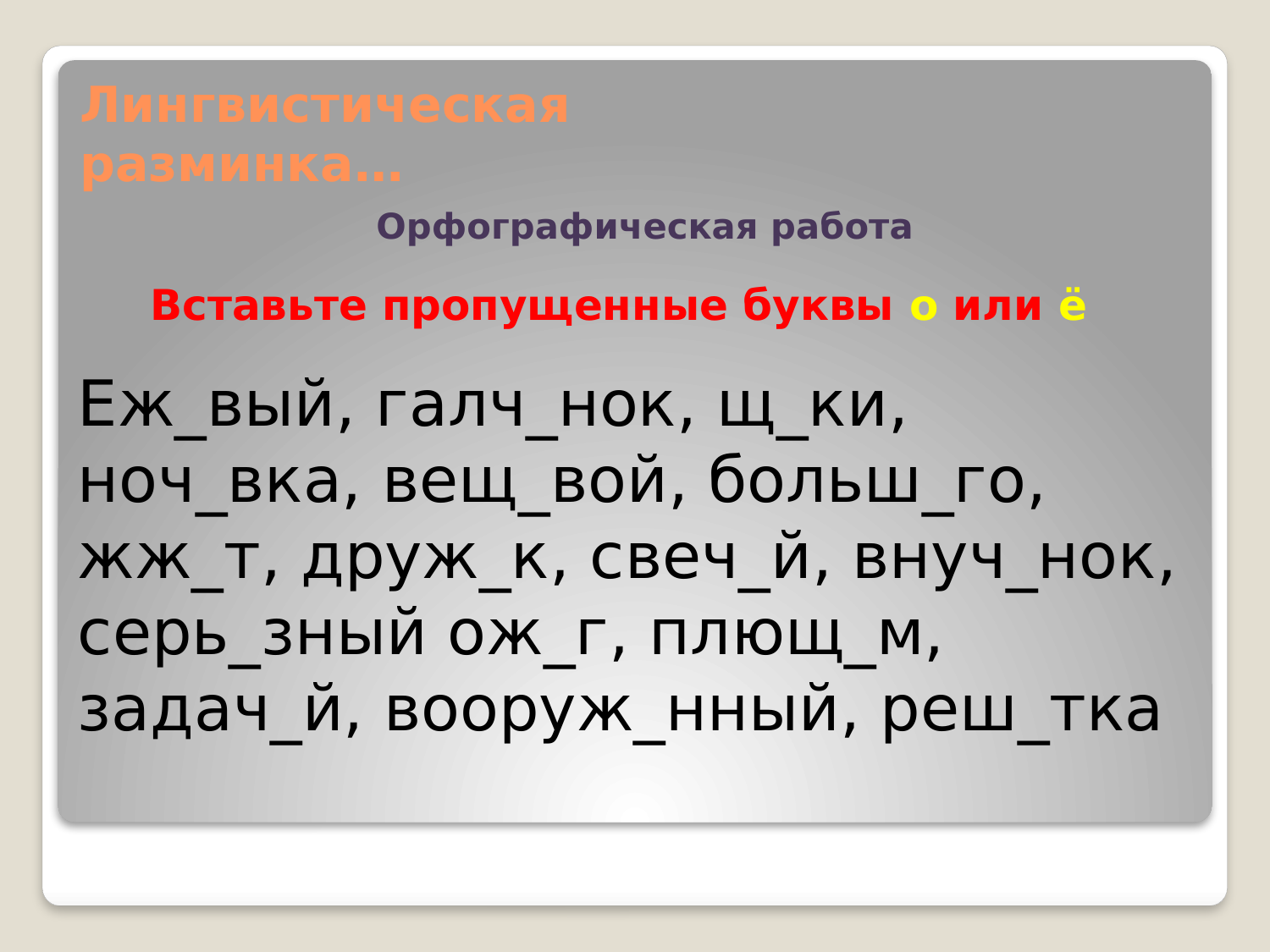

# Лингвистическая разминка…
Орфографическая работа
Вставьте пропущенные буквы о или ё
Еж_вый, галч_нок, щ_ки, ноч_вка, вещ_вой, больш_го, жж_т, друж_к, свеч_й, внуч_нок, серь_зный ож_г, плющ_м, задач_й, вооруж_нный, реш_тка